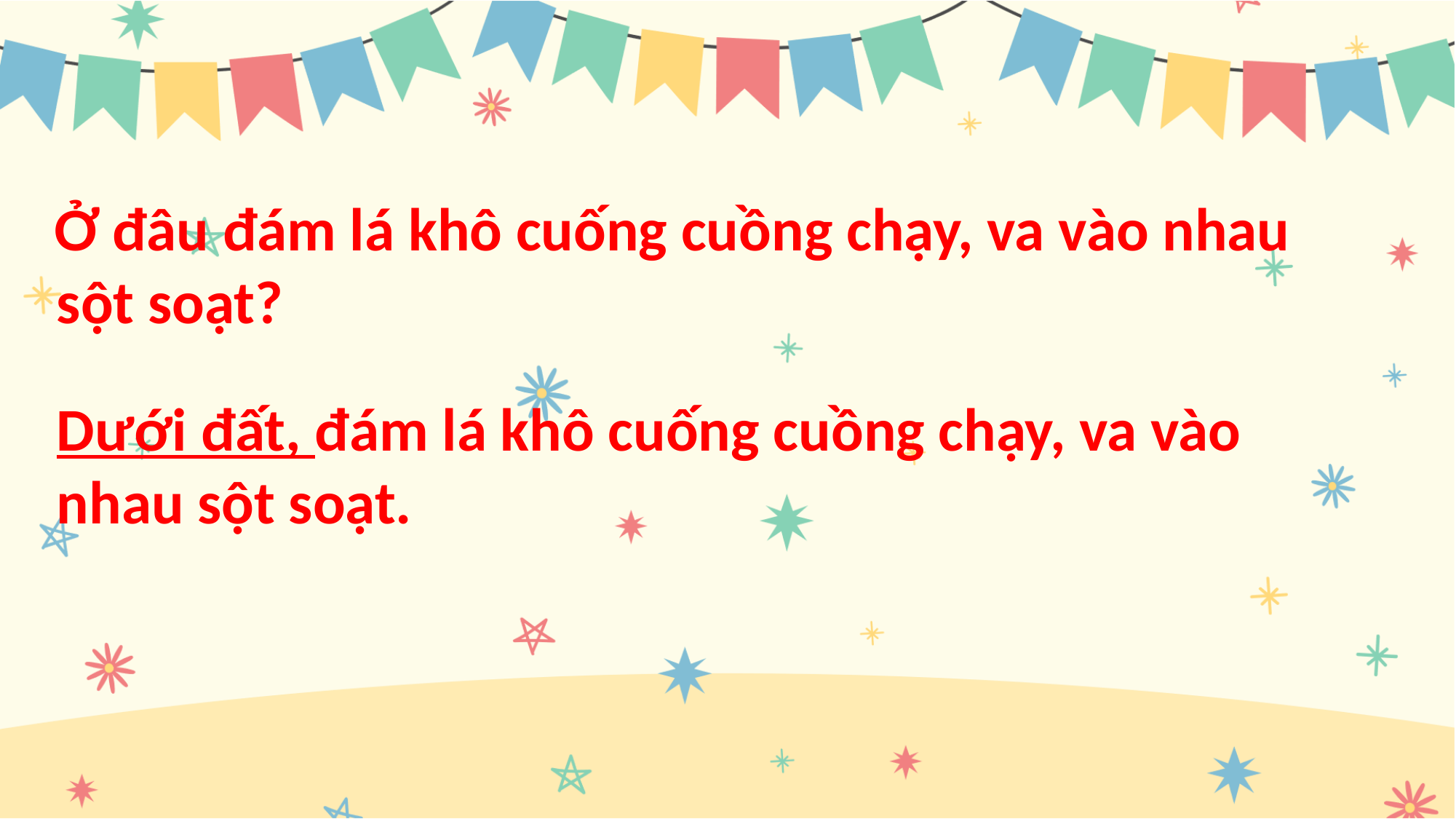

Ở đâu đám lá khô cuống cuồng chạy, va vào nhau sột soạt?
Dưới đất, đám lá khô cuống cuồng chạy, va vào nhau sột soạt.